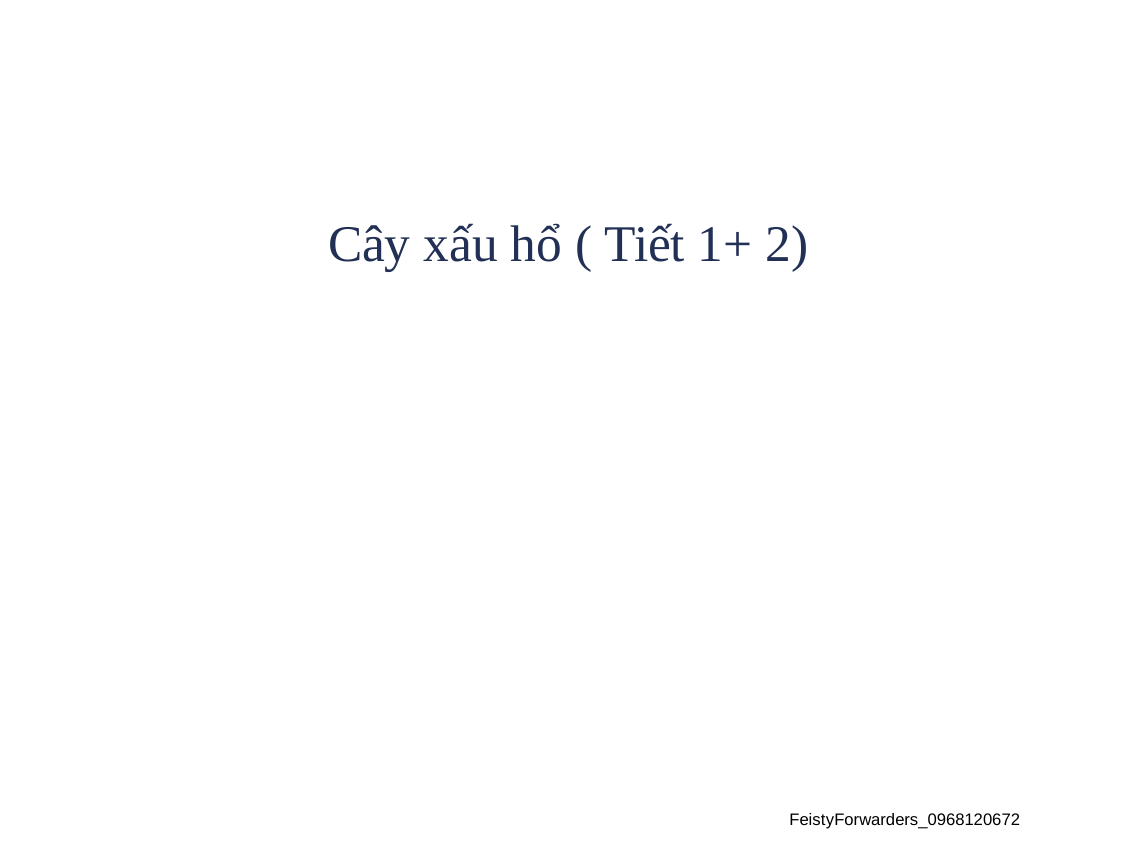

#
 Cây xấu hổ ( Tiết 1+ 2)